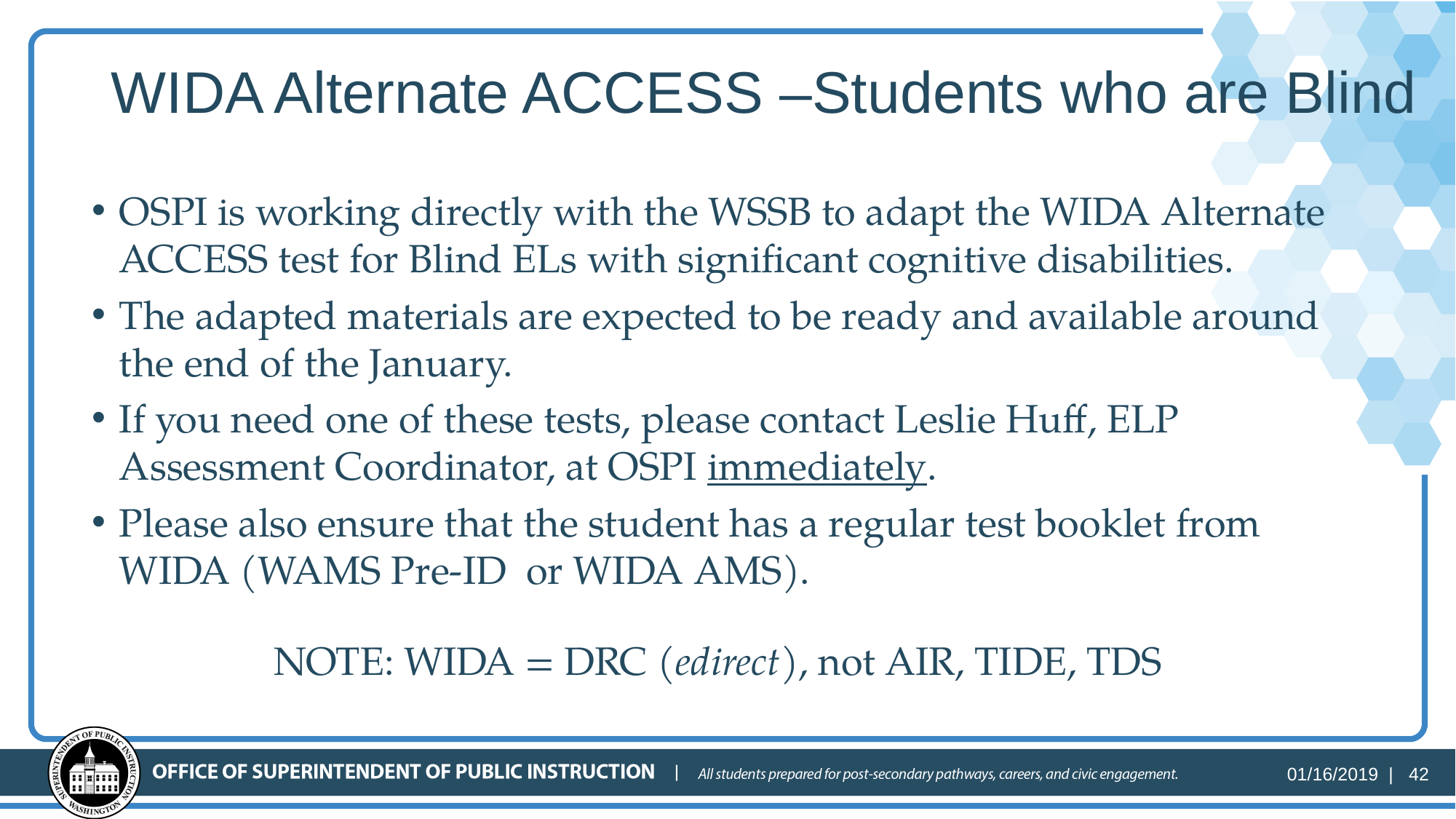

# WIDA Alternate ACCESS –Students who are Blind
OSPI is working directly with the WSSB to adapt the WIDA Alternate ACCESS test for Blind ELs with significant cognitive disabilities.
The adapted materials are expected to be ready and available around the end of the January.
If you need one of these tests, please contact Leslie Huff, ELP Assessment Coordinator, at OSPI immediately.
Please also ensure that the student has a regular test booklet from WIDA (WAMS Pre-ID  or WIDA AMS).

NOTE: WIDA = DRC (edirect), not AIR, TIDE, TDS